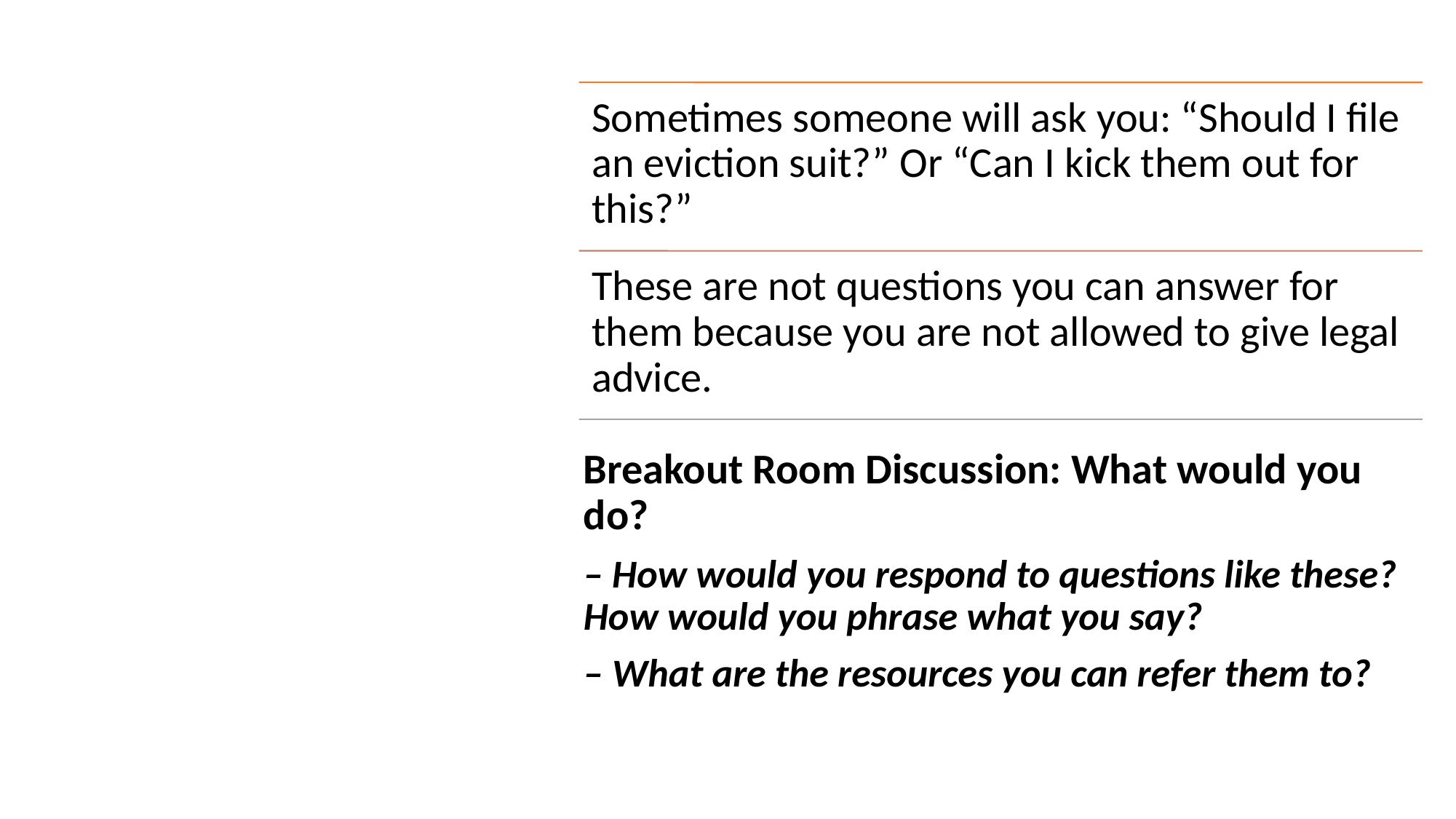

# “Do I Have a Good Case?”
Sometimes someone will ask you: “Should I file an eviction suit?” Or “Can I kick them out for this?”
These are not questions you can answer for them because you are not allowed to give legal advice.

Breakout Room Discussion: What would you do?
– How would you respond to questions like these? How would you phrase what you say?
– What are the resources you can refer them to?